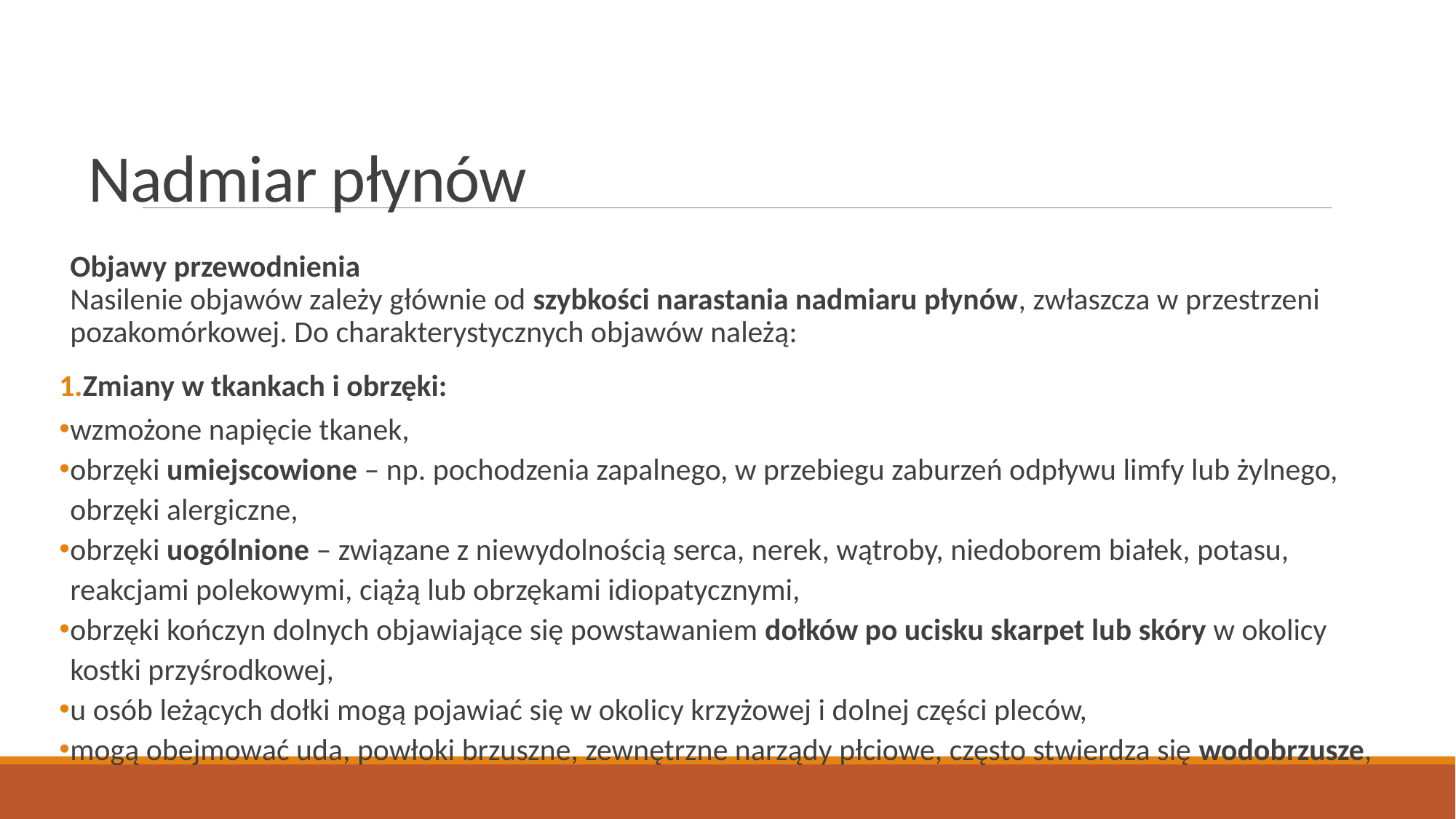

# Nadmiar płynów
Objawy przewodnienia
Nasilenie objawów zależy głównie od szybkości narastania nadmiaru płynów, zwłaszcza w przestrzeni pozakomórkowej. Do charakterystycznych objawów należą:
Zmiany w tkankach i obrzęki:
wzmożone napięcie tkanek,
obrzęki umiejscowione – np. pochodzenia zapalnego, w przebiegu zaburzeń odpływu limfy lub żylnego, obrzęki alergiczne,
obrzęki uogólnione – związane z niewydolnością serca, nerek, wątroby, niedoborem białek, potasu, reakcjami polekowymi, ciążą lub obrzękami idiopatycznymi,
obrzęki kończyn dolnych objawiające się powstawaniem dołków po ucisku skarpet lub skóry w okolicy kostki przyśrodkowej,
u osób leżących dołki mogą pojawiać się w okolicy krzyżowej i dolnej części pleców,
mogą obejmować uda, powłoki brzuszne, zewnętrzne narządy płciowe, często stwierdza się wodobrzusze,